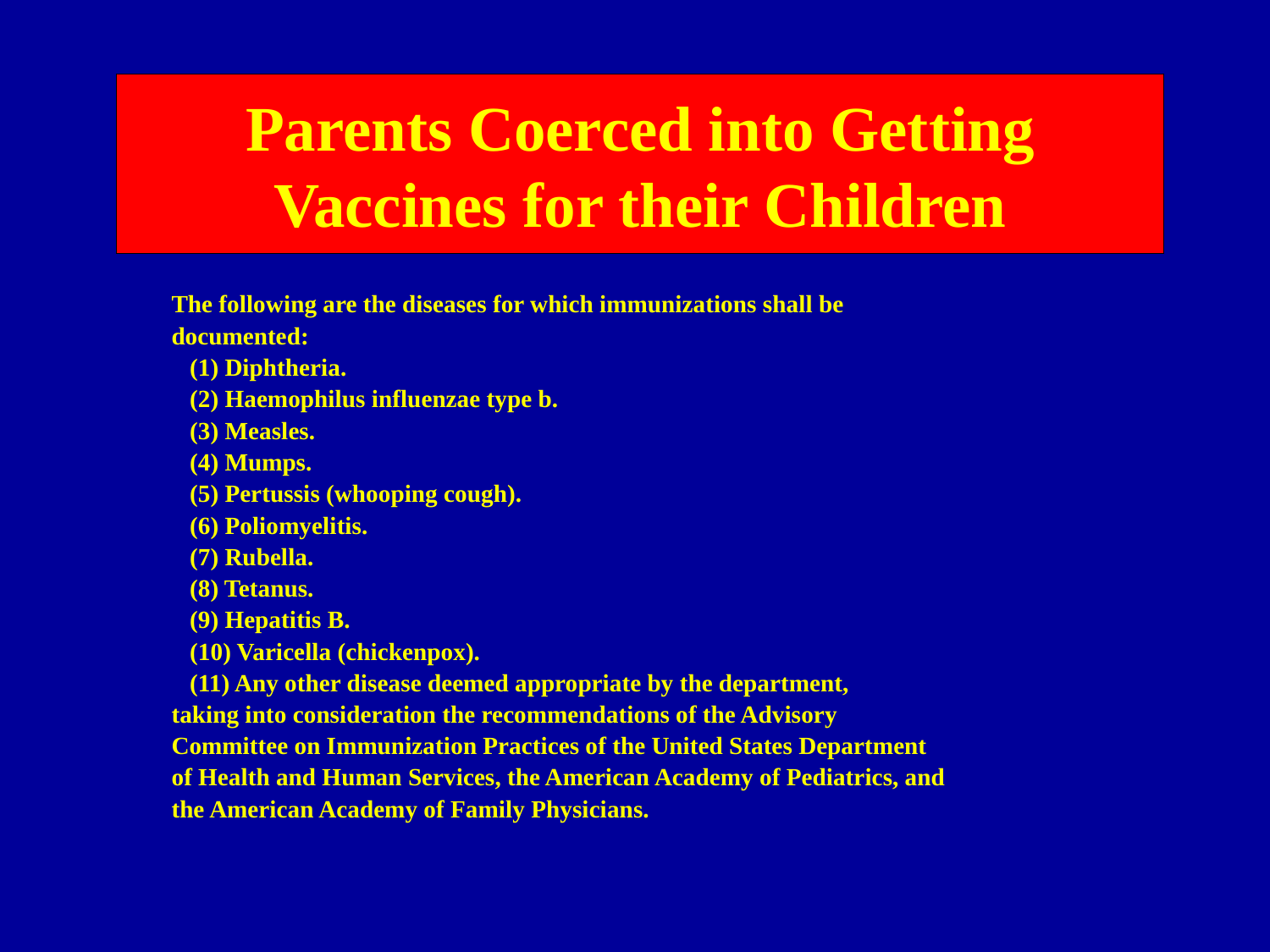

Parents Coerced into Getting Vaccines for their Children
The following are the diseases for which immunizations shall be
documented:
   (1) Diphtheria.
   (2) Haemophilus influenzae type b.
   (3) Measles.
   (4) Mumps.
   (5) Pertussis (whooping cough).
   (6) Poliomyelitis.
   (7) Rubella.
   (8) Tetanus.
   (9) Hepatitis B.
   (10) Varicella (chickenpox).
   (11) Any other disease deemed appropriate by the department,
taking into consideration the recommendations of the Advisory
Committee on Immunization Practices of the United States Department
of Health and Human Services, the American Academy of Pediatrics, and
the American Academy of Family Physicians.